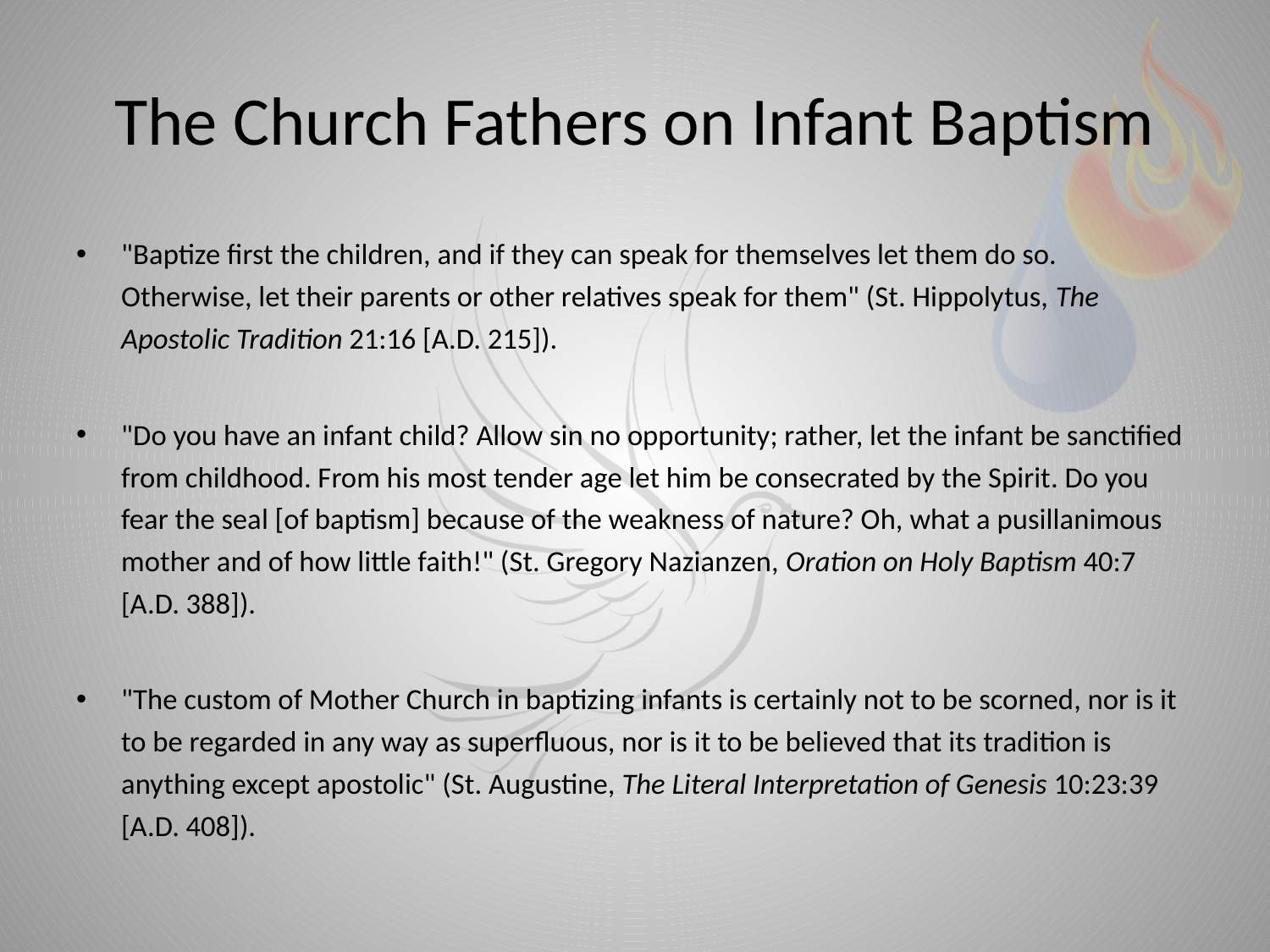

# The Church Fathers on Infant Baptism
"Baptize first the children, and if they can speak for themselves let them do so. Otherwise, let their parents or other relatives speak for them" (St. Hippolytus, The Apostolic Tradition 21:16 [A.D. 215]).

"Do you have an infant child? Allow sin no opportunity; rather, let the infant be sanctified from childhood. From his most tender age let him be consecrated by the Spirit. Do you fear the seal [of baptism] because of the weakness of nature? Oh, what a pusillanimous mother and of how little faith!" (St. Gregory Nazianzen, Oration on Holy Baptism 40:7 [A.D. 388]).

"The custom of Mother Church in baptizing infants is certainly not to be scorned, nor is it to be regarded in any way as superfluous, nor is it to be believed that its tradition is anything except apostolic" (St. Augustine, The Literal Interpretation of Genesis 10:23:39 [A.D. 408]).